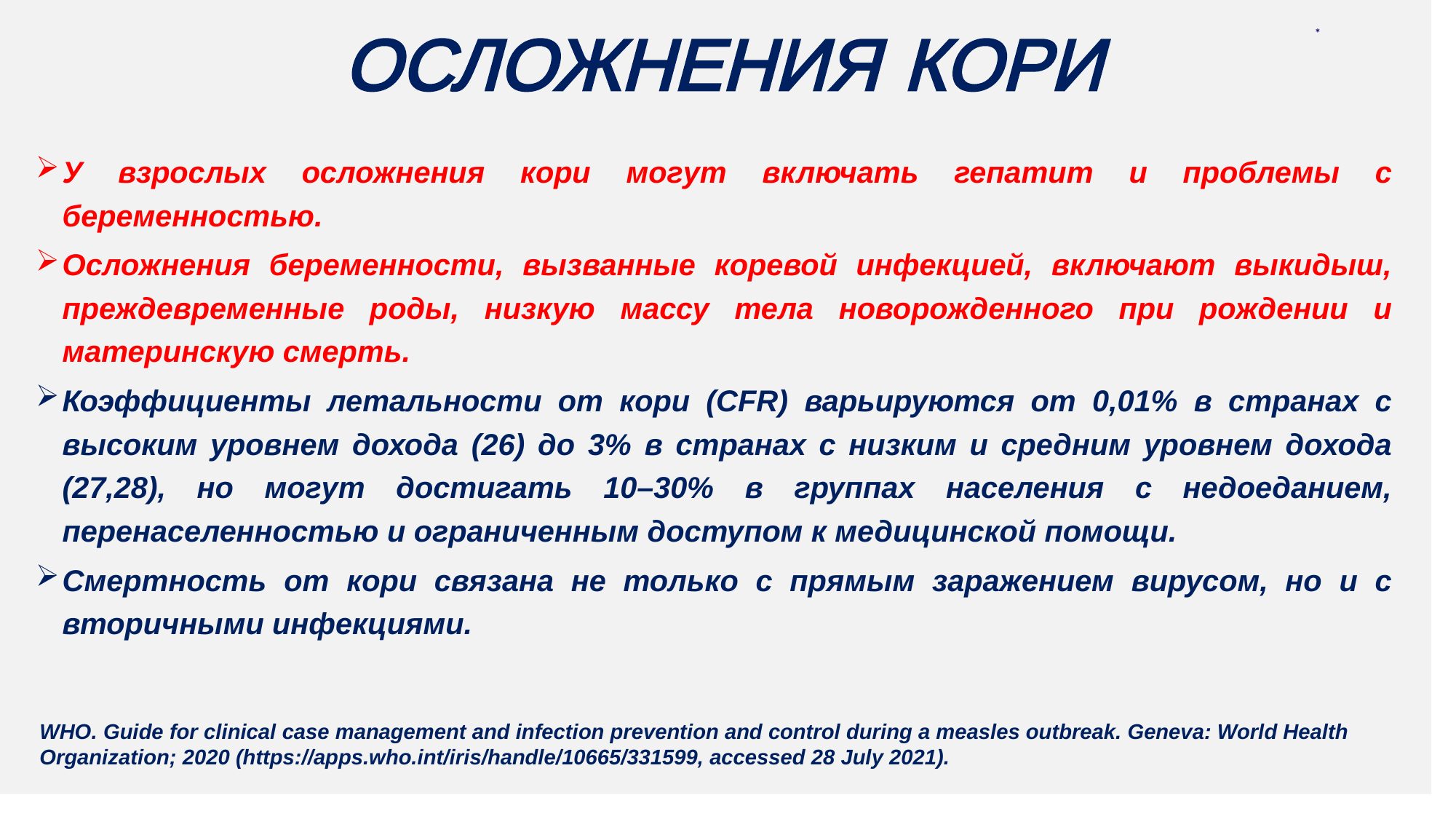

*

ОСЛОЖНЕНИЯ КОРИ
У взрослых осложнения кори могут включать гепатит и проблемы с беременностью.
Осложнения беременности, вызванные коревой инфекцией, включают выкидыш, преждевременные роды, низкую массу тела новорожденного при рождении и материнскую смерть.
Коэффициенты летальности от кори (CFR) варьируются от 0,01% в странах с высоким уровнем дохода (26) до 3% в странах с низким и средним уровнем дохода (27,28), но могут достигать 10–30% в группах населения с недоеданием, перенаселенностью и ограниченным доступом к медицинской помощи.
Смертность от кори связана не только с прямым заражением вирусом, но и с вторичными инфекциями.

WHO. Guide for clinical case management and infection prevention and control during a measles outbreak. Geneva: World Health Organization; 2020 (https://apps.who.int/iris/handle/10665/331599, accessed 28 July 2021).